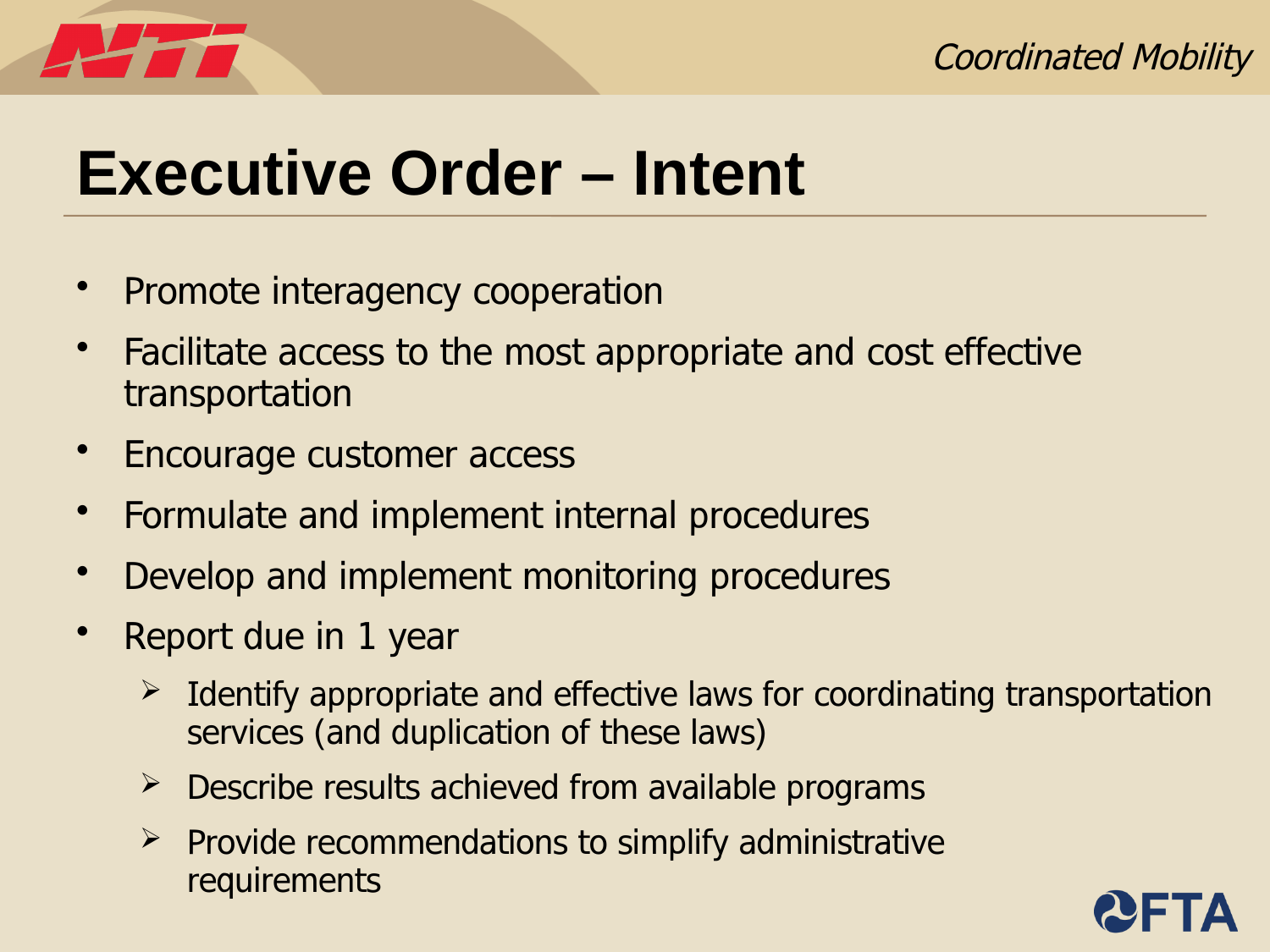

# Executive Order – Intent
Promote interagency cooperation
Facilitate access to the most appropriate and cost effective transportation
Encourage customer access
Formulate and implement internal procedures
Develop and implement monitoring procedures
Report due in 1 year
Identify appropriate and effective laws for coordinating transportation services (and duplication of these laws)
Describe results achieved from available programs
Provide recommendations to simplify administrative 	      requirements